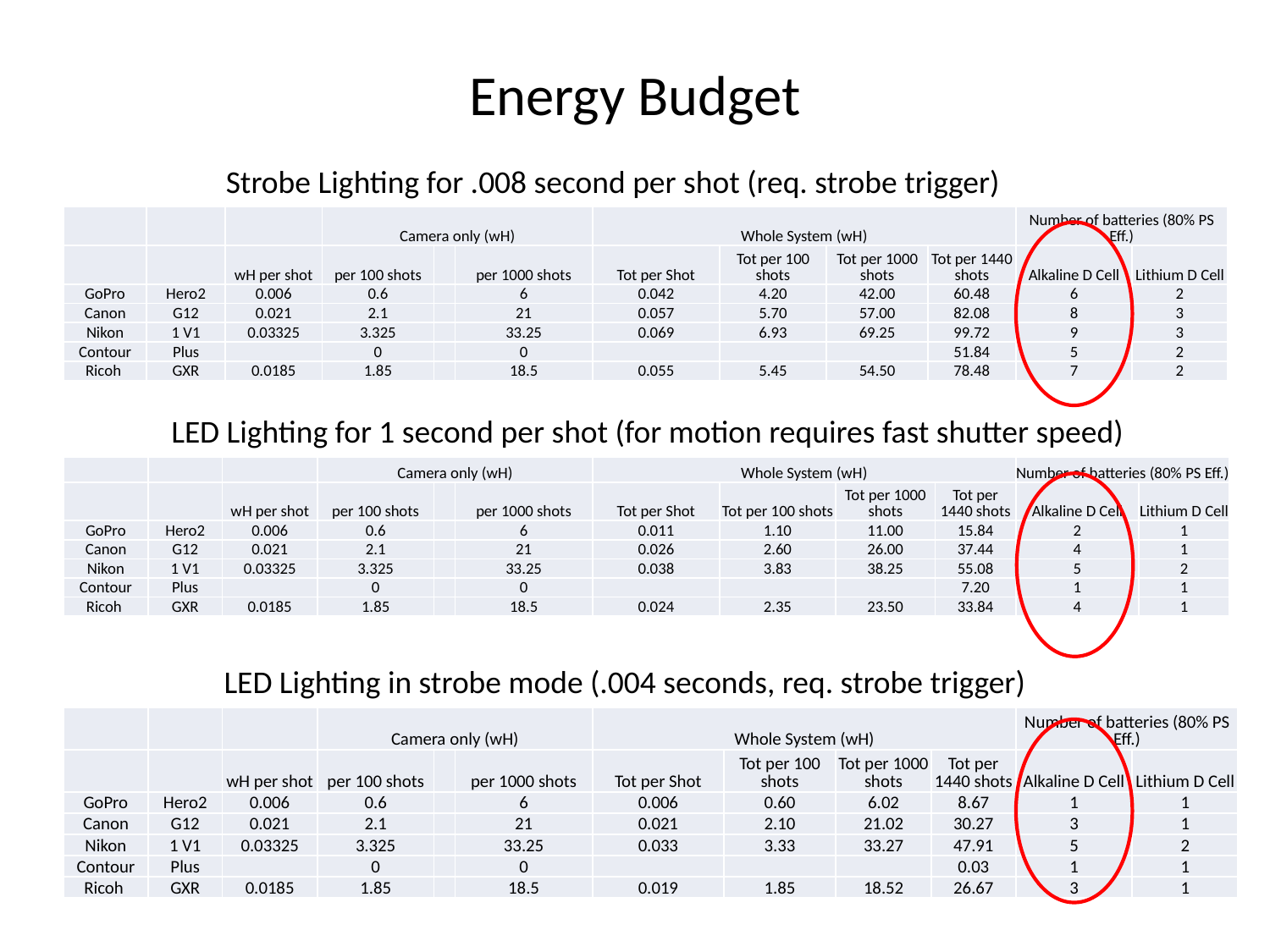

# Energy Budget
Strobe Lighting for .008 second per shot (req. strobe trigger)
|  |  |  | Camera only (wH) |  |  | Whole System (wH) |  |  |  | Number of batteries (80% PS Eff.) |  |
| --- | --- | --- | --- | --- | --- | --- | --- | --- | --- | --- | --- |
|  |  | wH per shot | per 100 shots |  | per 1000 shots | Tot per Shot | Tot per 100 shots | Tot per 1000 shots | Tot per 1440 shots | Alkaline D Cell | Lithium D Cell |
| GoPro | Hero2 | 0.006 | 0.6 |  | 6 | 0.042 | 4.20 | 42.00 | 60.48 | 6 | 2 |
| Canon | G12 | 0.021 | 2.1 |  | 21 | 0.057 | 5.70 | 57.00 | 82.08 | 8 | 3 |
| Nikon | 1 V1 | 0.03325 | 3.325 |  | 33.25 | 0.069 | 6.93 | 69.25 | 99.72 | 9 | 3 |
| Contour | Plus |  | 0 |  | 0 |  |  |  | 51.84 | 5 | 2 |
| Ricoh | GXR | 0.0185 | 1.85 |  | 18.5 | 0.055 | 5.45 | 54.50 | 78.48 | 7 | 2 |

LED Lighting for 1 second per shot (for motion requires fast shutter speed)
|  |  |  | Camera only (wH) |  |  | Whole System (wH) |  |  |  | Number of batteries (80% PS Eff.) |  |
| --- | --- | --- | --- | --- | --- | --- | --- | --- | --- | --- | --- |
|  |  | wH per shot | per 100 shots |  | per 1000 shots | Tot per Shot | Tot per 100 shots | Tot per 1000 shots | Tot per 1440 shots | Alkaline D Cell | Lithium D Cell |
| GoPro | Hero2 | 0.006 | 0.6 |  | 6 | 0.011 | 1.10 | 11.00 | 15.84 | 2 | 1 |
| Canon | G12 | 0.021 | 2.1 |  | 21 | 0.026 | 2.60 | 26.00 | 37.44 | 4 | 1 |
| Nikon | 1 V1 | 0.03325 | 3.325 |  | 33.25 | 0.038 | 3.83 | 38.25 | 55.08 | 5 | 2 |
| Contour | Plus |  | 0 |  | 0 |  |  |  | 7.20 | 1 | 1 |
| Ricoh | GXR | 0.0185 | 1.85 |  | 18.5 | 0.024 | 2.35 | 23.50 | 33.84 | 4 | 1 |

LED Lighting in strobe mode (.004 seconds, req. strobe trigger)
|  |  |  | Camera only (wH) |  |  | Whole System (wH) |  |  |  | Number of batteries (80% PS Eff.) |  |
| --- | --- | --- | --- | --- | --- | --- | --- | --- | --- | --- | --- |
|  |  | wH per shot | per 100 shots |  | per 1000 shots | Tot per Shot | Tot per 100 shots | Tot per 1000 shots | Tot per 1440 shots | Alkaline D Cell | Lithium D Cell |
| GoPro | Hero2 | 0.006 | 0.6 |  | 6 | 0.006 | 0.60 | 6.02 | 8.67 | 1 | 1 |
| Canon | G12 | 0.021 | 2.1 |  | 21 | 0.021 | 2.10 | 21.02 | 30.27 | 3 | 1 |
| Nikon | 1 V1 | 0.03325 | 3.325 |  | 33.25 | 0.033 | 3.33 | 33.27 | 47.91 | 5 | 2 |
| Contour | Plus |  | 0 |  | 0 |  |  |  | 0.03 | 1 | 1 |
| Ricoh | GXR | 0.0185 | 1.85 |  | 18.5 | 0.019 | 1.85 | 18.52 | 26.67 | 3 | 1 |